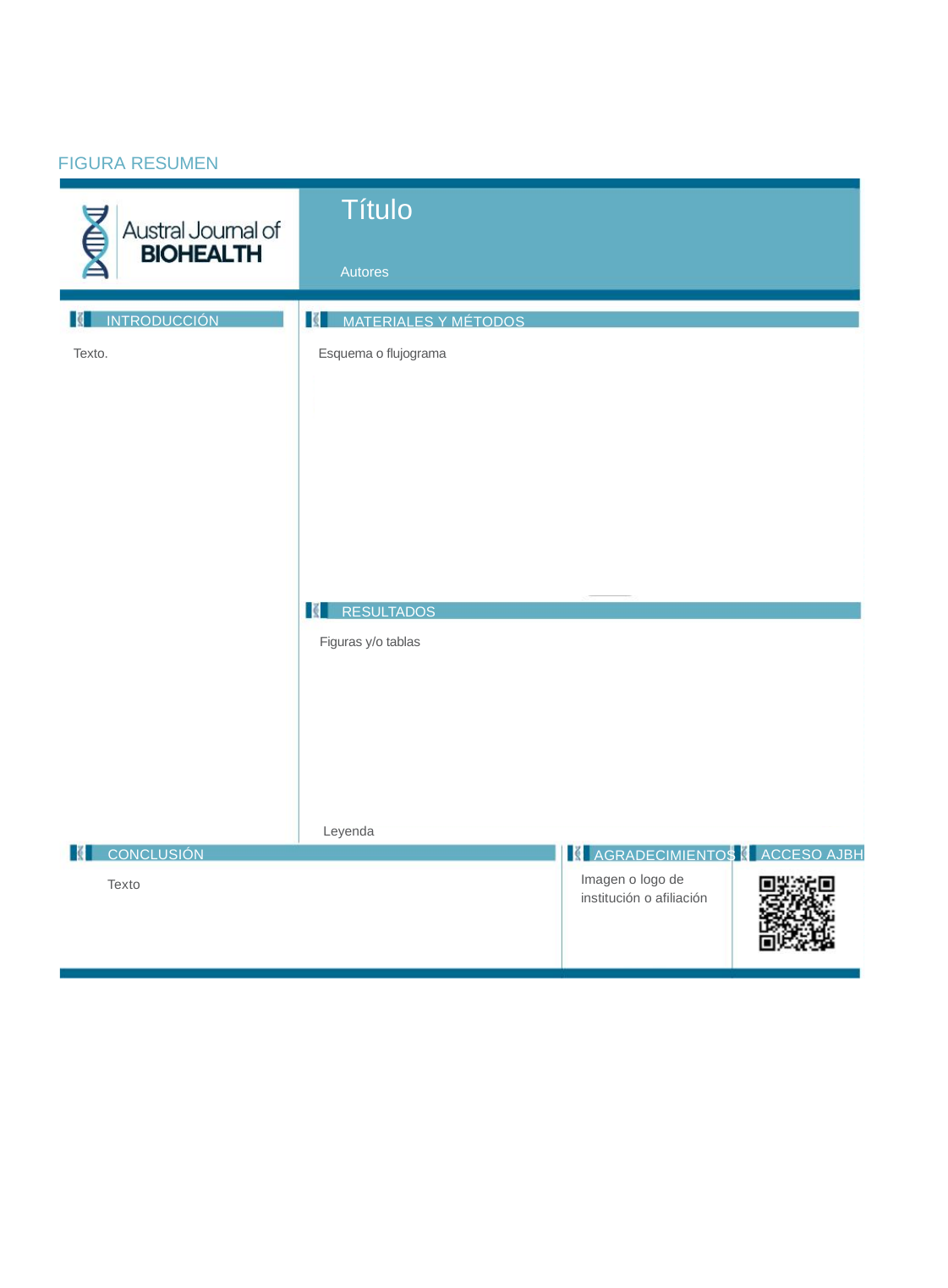

FIGURA RESUMEN

Título
Autores
INTRODUCCIÓN
MATERIALES Y MÉTODOS
Texto.
Esquema o flujograma
RESULTADOS
Figuras y/o tablas
Leyenda
CONCLUSIÓN
ACCESO AJBH
AGRADECIMIENTOS
Imagen o logo de institución o afiliación
Texto